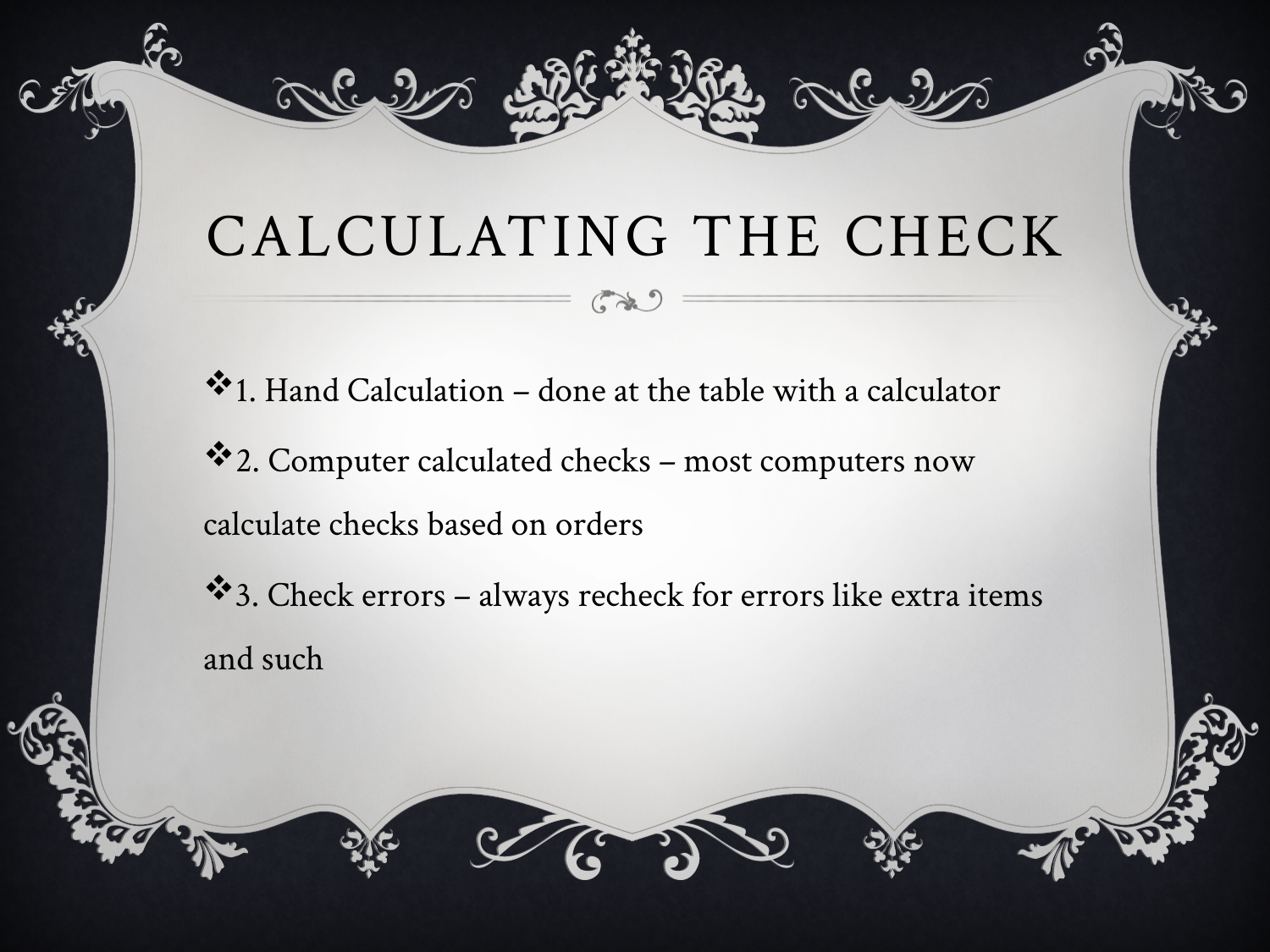

# Calculating the check
1. Hand Calculation – done at the table with a calculator
2. Computer calculated checks – most computers now calculate checks based on orders
3. Check errors – always recheck for errors like extra items and such